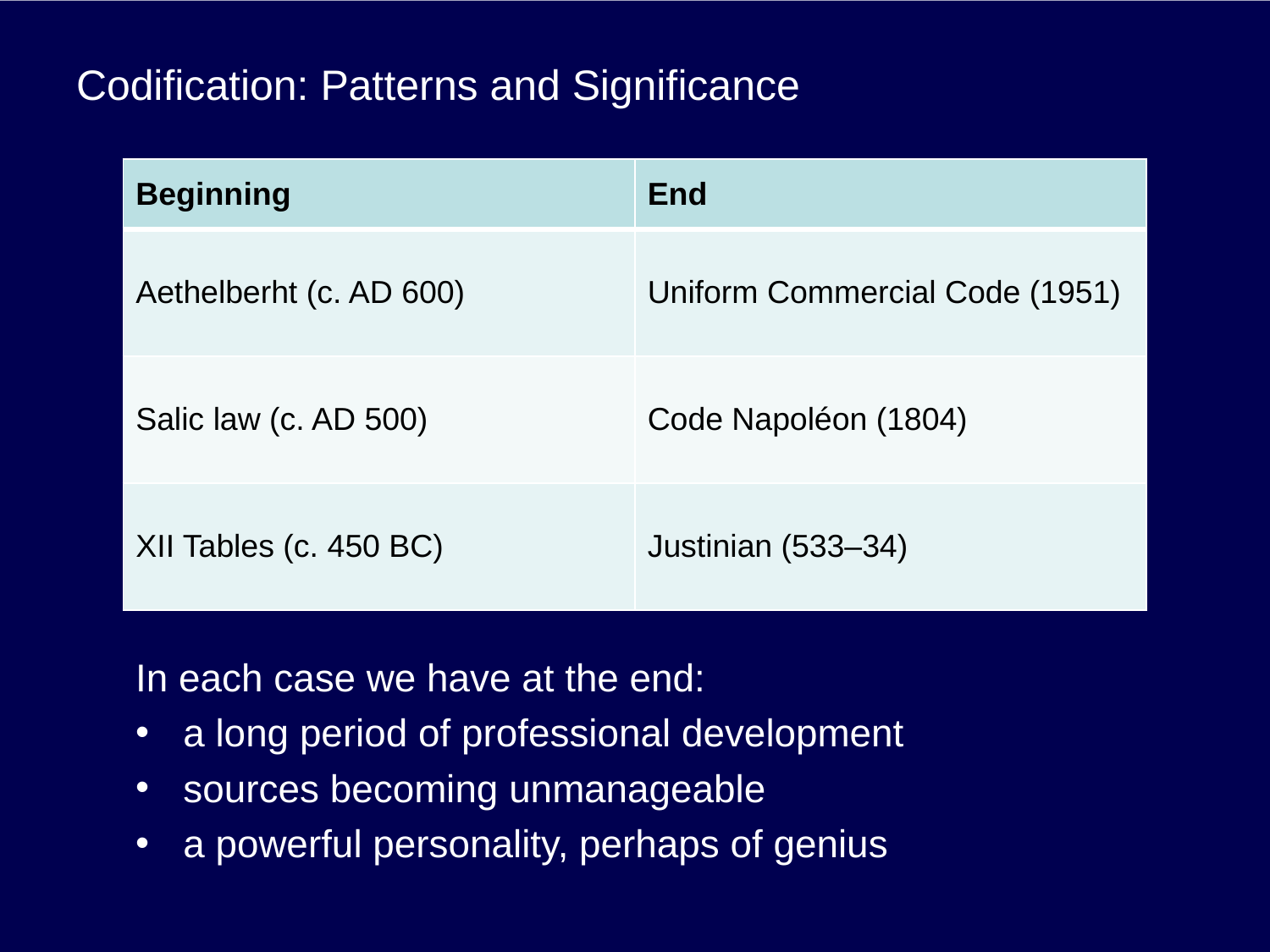

# Codification: Patterns and Significance
| Beginning | End |
| --- | --- |
| Aethelberht (c. AD 600) | Uniform Commercial Code (1951) |
| Salic law (c. AD 500) | Code Napoléon (1804) |
| XII Tables (c. 450 BC) | Justinian (533–34) |
In each case we have at the end:
a long period of professional development
sources becoming unmanageable
a powerful personality, perhaps of genius